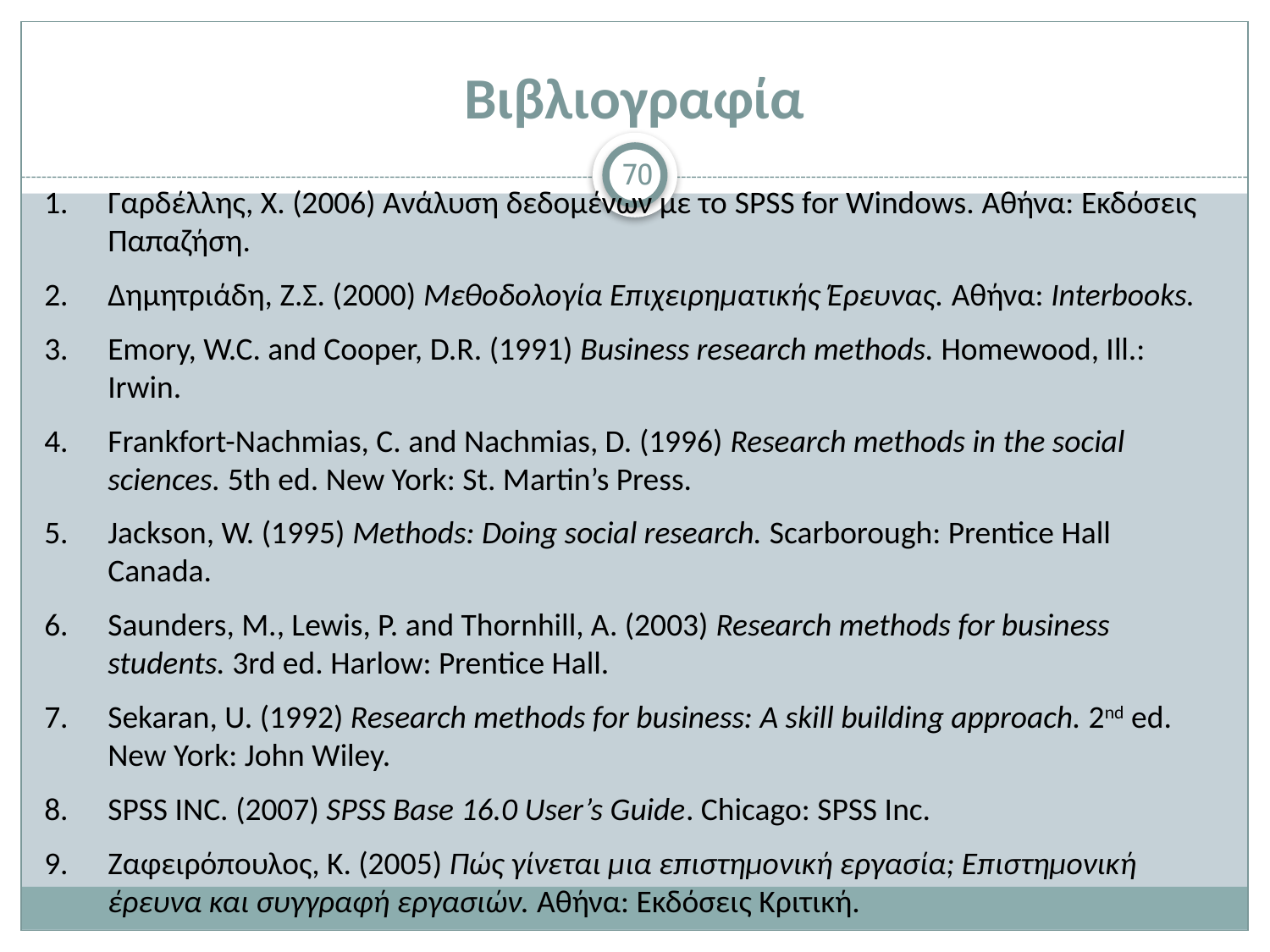

# Βιβλιογραφία
70
Γαρδέλλης, Χ. (2006) Ανάλυση δεδομένων με το SPSS for Windows. Αθήνα: Εκδόσεις Παπαζήση.
Δημητριάδη, Ζ.Σ. (2000) Μεθοδολογία Επιχειρηματικής Έρευνας. Αθήνα: Interbooks.
Emory, W.C. and Cooper, D.R. (1991) Business research methods. Homewood, Ill.: Irwin.
Frankfort-Nachmias, C. and Nachmias, D. (1996) Research methods in the social sciences. 5th ed. New York: St. Martin’s Press.
Jackson, W. (1995) Methods: Doing social research. Scarborough: Prentice Hall Canada.
Saunders, M., Lewis, P. and Thornhill, A. (2003) Research methods for business students. 3rd ed. Harlow: Prentice Hall.
Sekaran, U. (1992) Research methods for business: A skill building approach. 2nd ed. New York: John Wiley.
SPSS INC. (2007) SPSS Base 16.0 User’s Guide. Chicago: SPSS Inc.
Ζαφειρόπουλος, Κ. (2005) Πώς γίνεται μια επιστημονική εργασία; Επιστημονική έρευνα και συγγραφή εργασιών. Αθήνα: Εκδόσεις Κριτική.